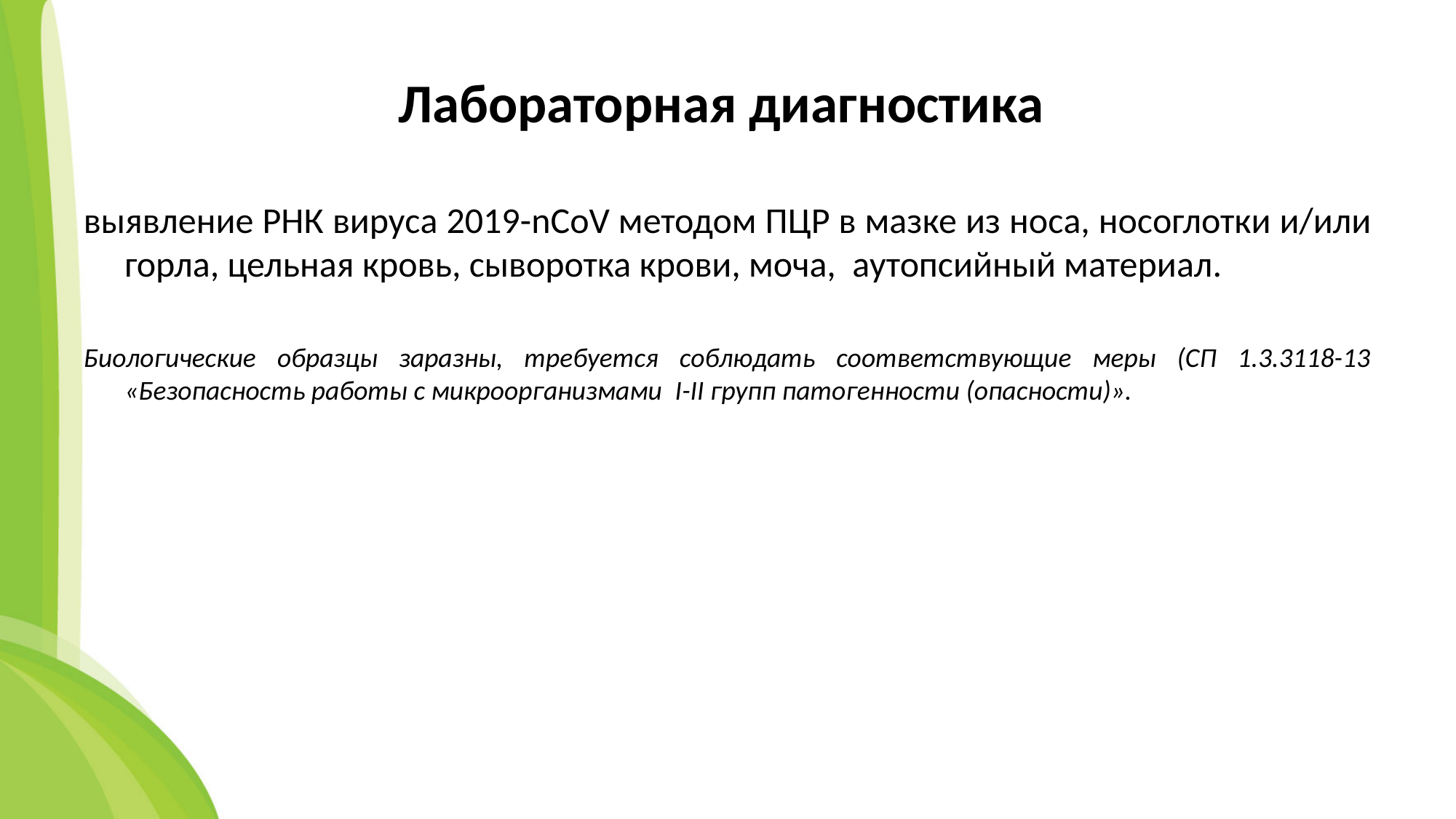

# Лабораторная диагностика
выявление РНК вируса 2019-nCoV методом ПЦР в мазке из носа, носоглотки и/или горла, цельная кровь, сыворотка крови, моча,  аутопсийный материал.

Биологические образцы заразны, требуется соблюдать соответствующие меры (СП 1.3.3118-13 «Безопасность работы с микроорганизмами  I-II групп патогенности (опасности)».